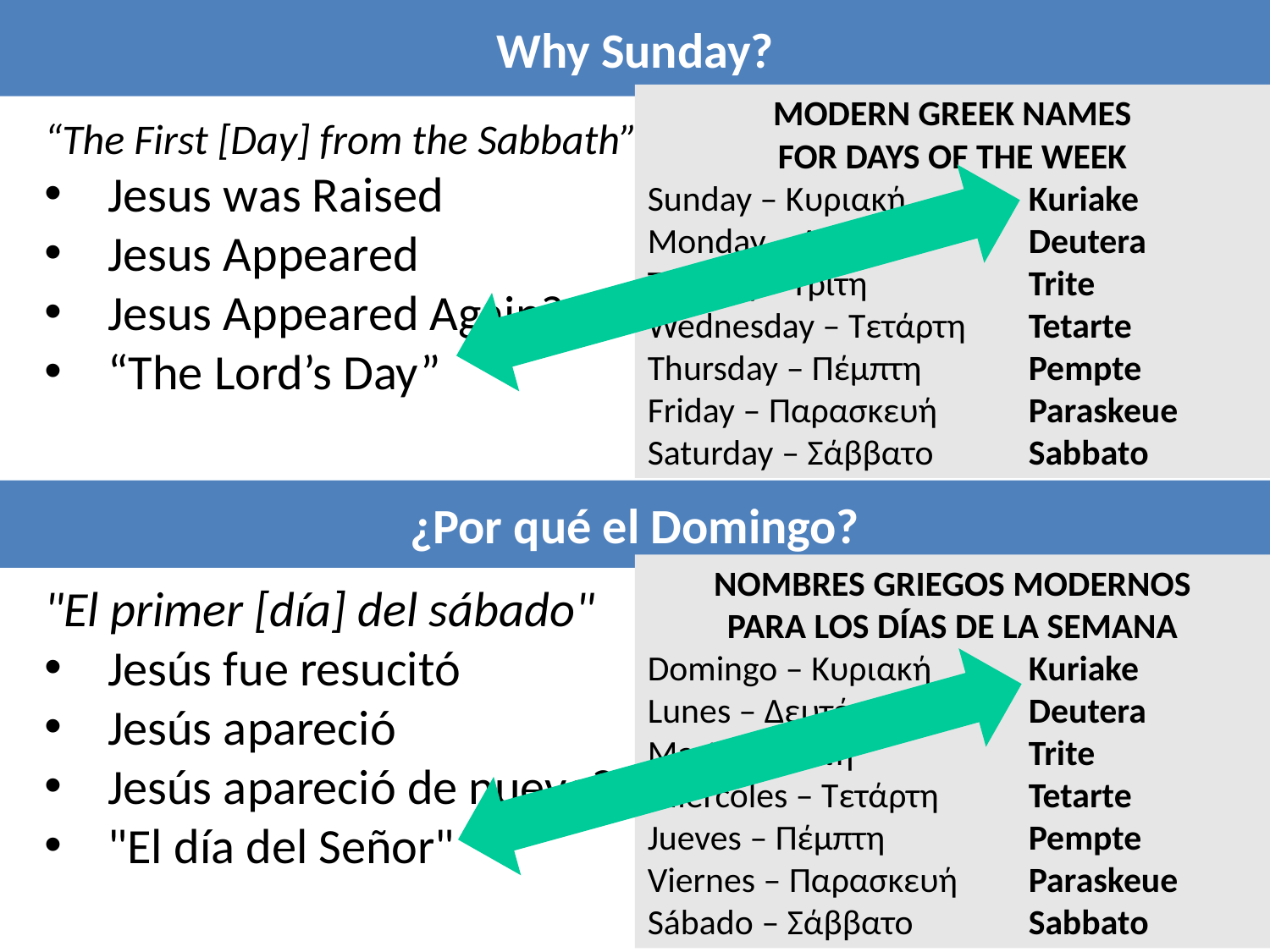

Why Sunday?
MODERN GREEK NAMES
FOR DAYS OF THE WEEK
Sunday – Κυριακή	Kuriake
Monday – Δευτέρα	Deutera
Tuesday - Τρίτη 		Trite
Wednesday – Τετάρτη	Tetarte
Thursday – Πέμπτη	Pempte
Friday – Παρασκευή	Paraskeue
Saturday – Σάββατο	Sabbato
“The First [Day] from the Sabbath”
Jesus was Raised
Jesus Appeared
Jesus Appeared Again?
“The Lord’s Day”

¿Por qué el Domingo?
NOMBRES GRIEGOS MODERNOS
PARA LOS DÍAS DE LA SEMANA
Domingo – Κυριακή	Kuriake
Lunes – Δευτέρα		Deutera
Martes - Τρίτη 		Trite
Miércoles – Τετάρτη	Tetarte
Jueves – Πέμπτη		Pempte
Viernes – Παρασκευή	Paraskeue
Sábado – Σάββατο	Sabbato
"El primer [día] del sábado"
Jesús fue resucitó
Jesús apareció
Jesús apareció de nuevo?
"El día del Señor"